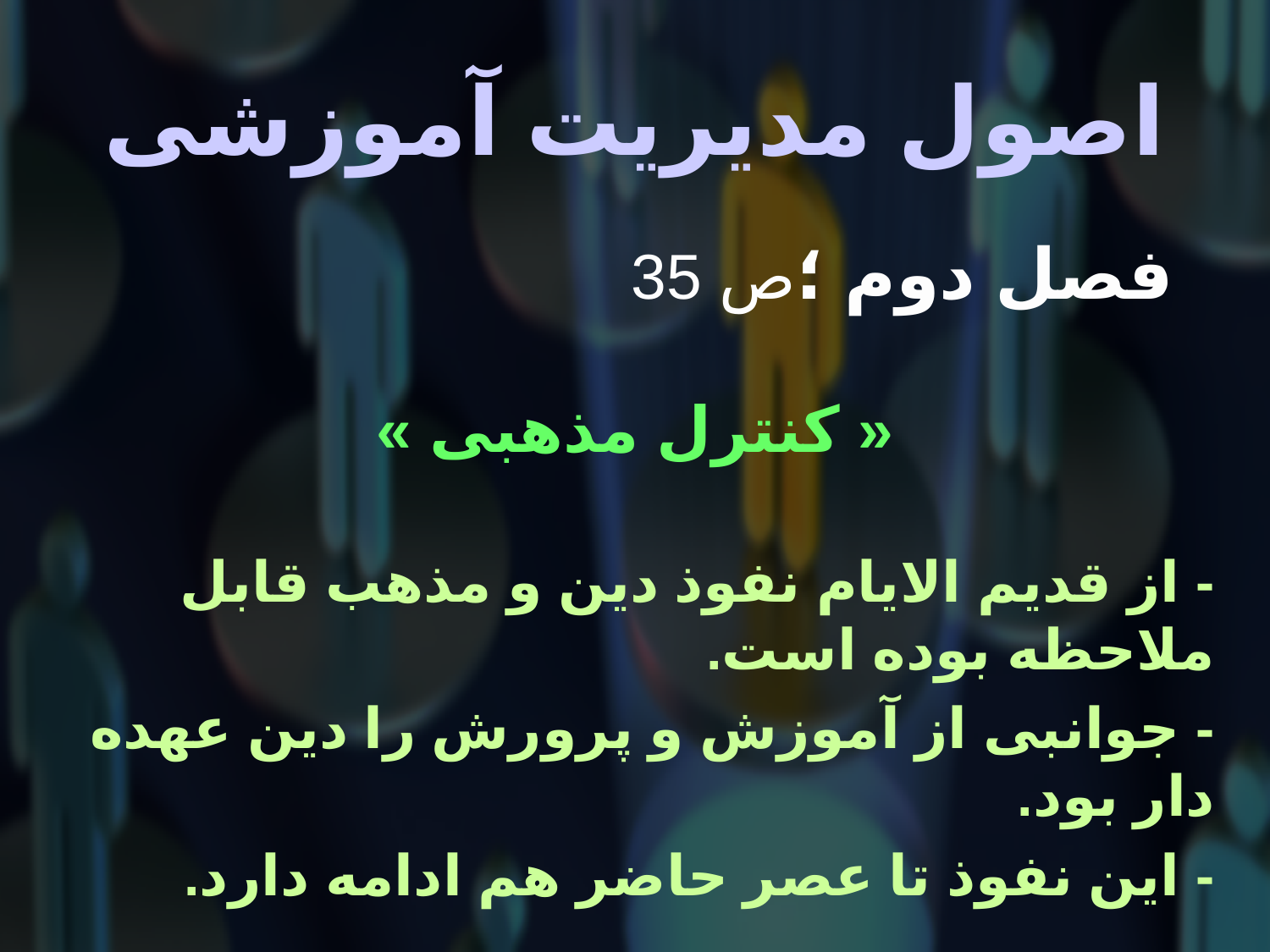

# اصول مدیریت آموزشی
 فصل دوم ؛ص 35

« کنترل مذهبی »
- از قدیم الایام نفوذ دین و مذهب قابل ملاحظه بوده است.
- جوانبی از آموزش و پرورش را دین عهده دار بود.
- این نفوذ تا عصر حاضر هم ادامه دارد.